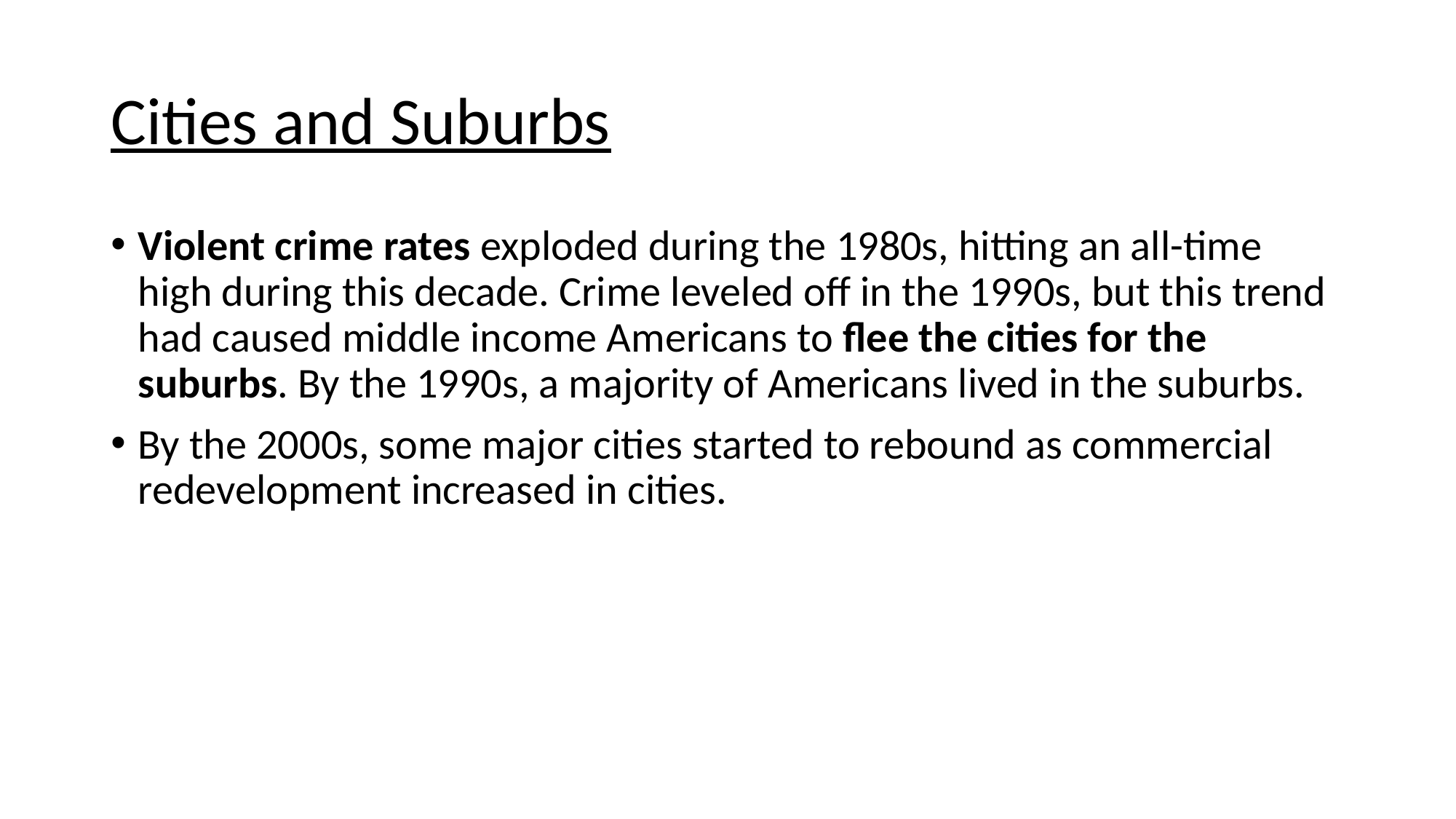

# Cities and Suburbs
Violent crime rates exploded during the 1980s, hitting an all-time high during this decade. Crime leveled off in the 1990s, but this trend had caused middle income Americans to flee the cities for the suburbs. By the 1990s, a majority of Americans lived in the suburbs.
By the 2000s, some major cities started to rebound as commercial redevelopment increased in cities.